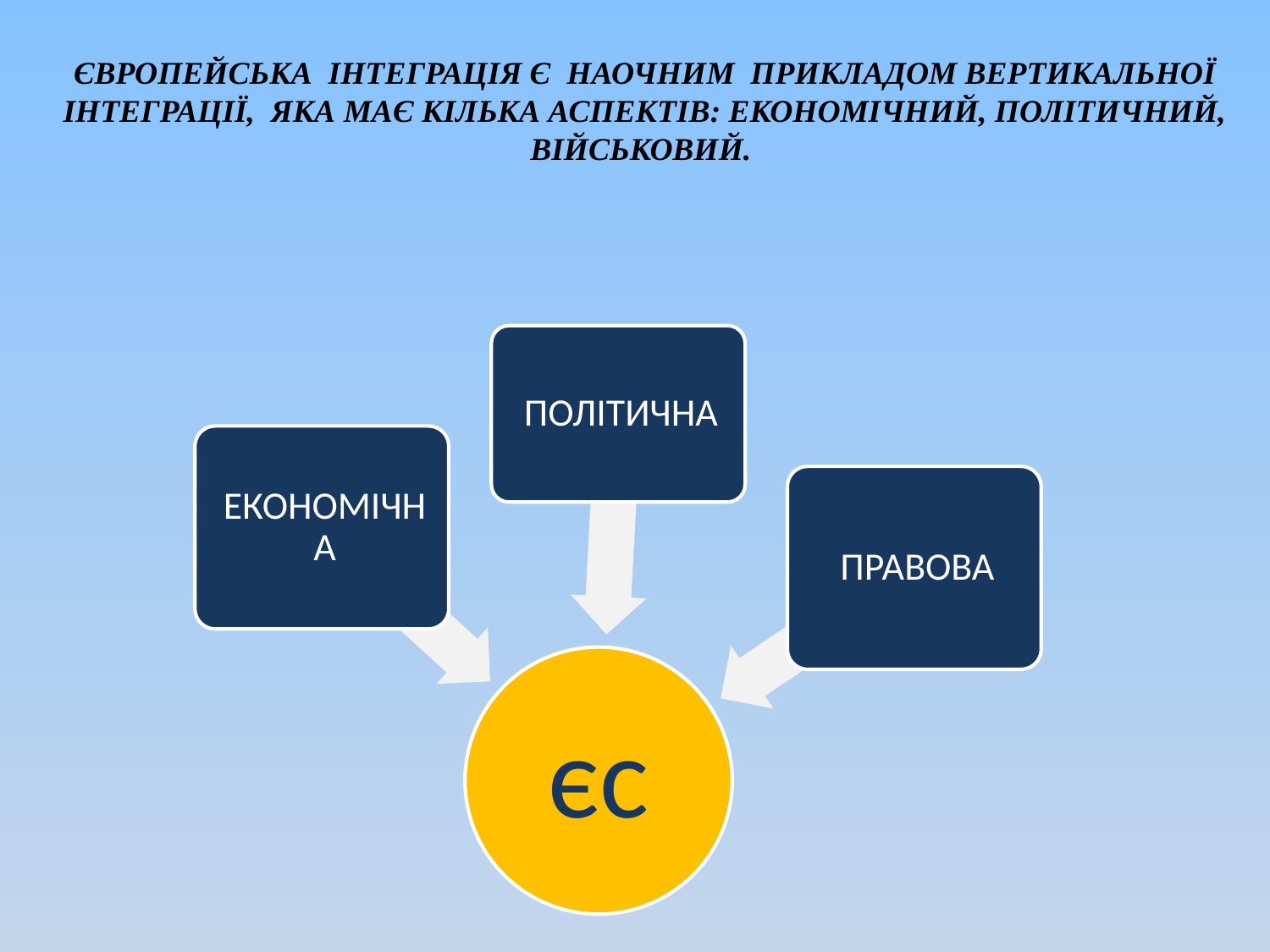

# Європейська  інтеграція є  наочним  прикладом вертикальної інтеграції,  яка має кілька аспектів: економічний, політичний, військовий.
єс
ЕКОНОМІЧНА
ПОЛІТИЧНА
ПРАВОВА